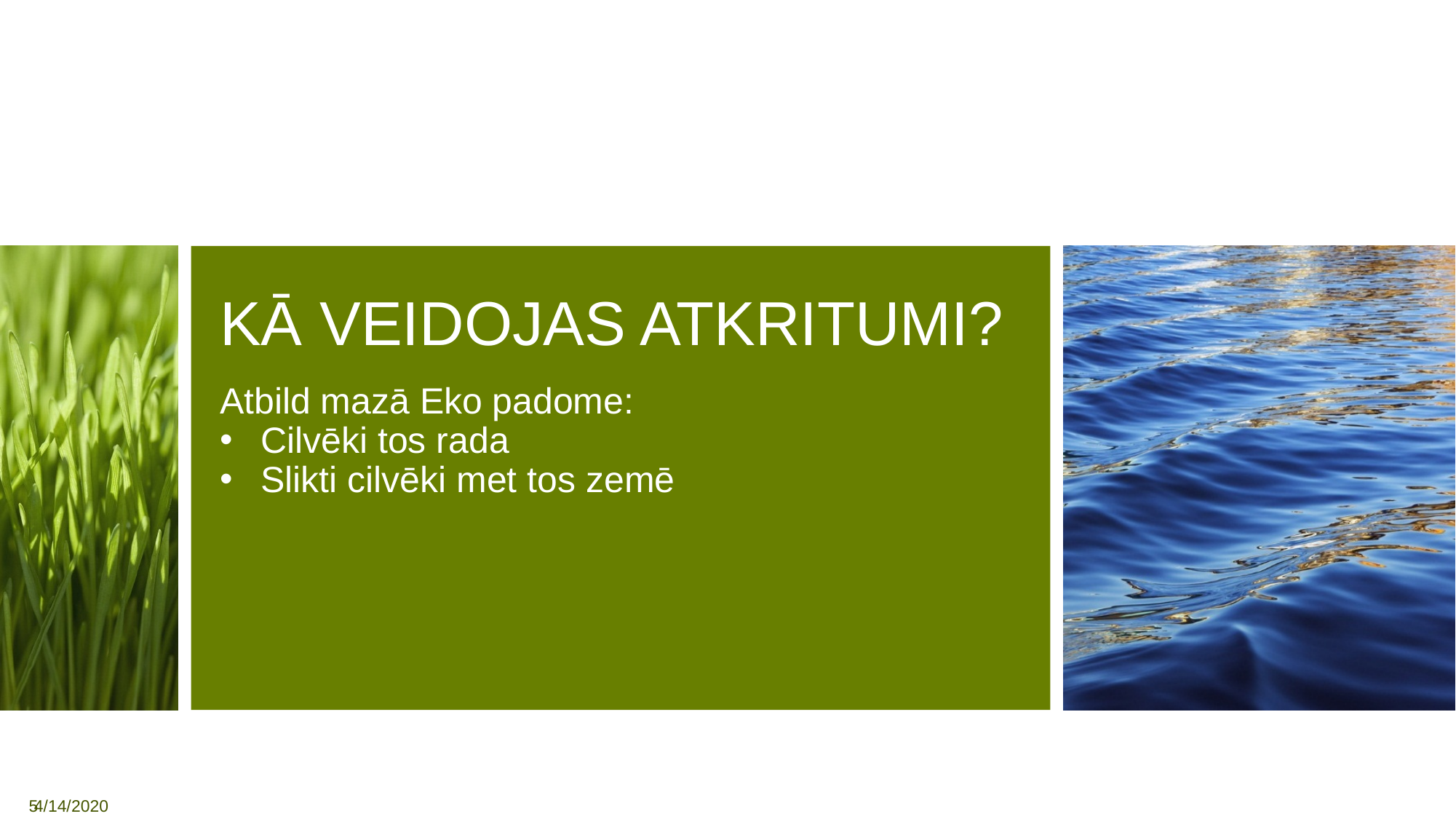

# KĀ VEIDOJAS ATKRITUMI?
Atbild mazā Eko padome:
Cilvēki tos rada
Slikti cilvēki met tos zemē
5
4/14/2020